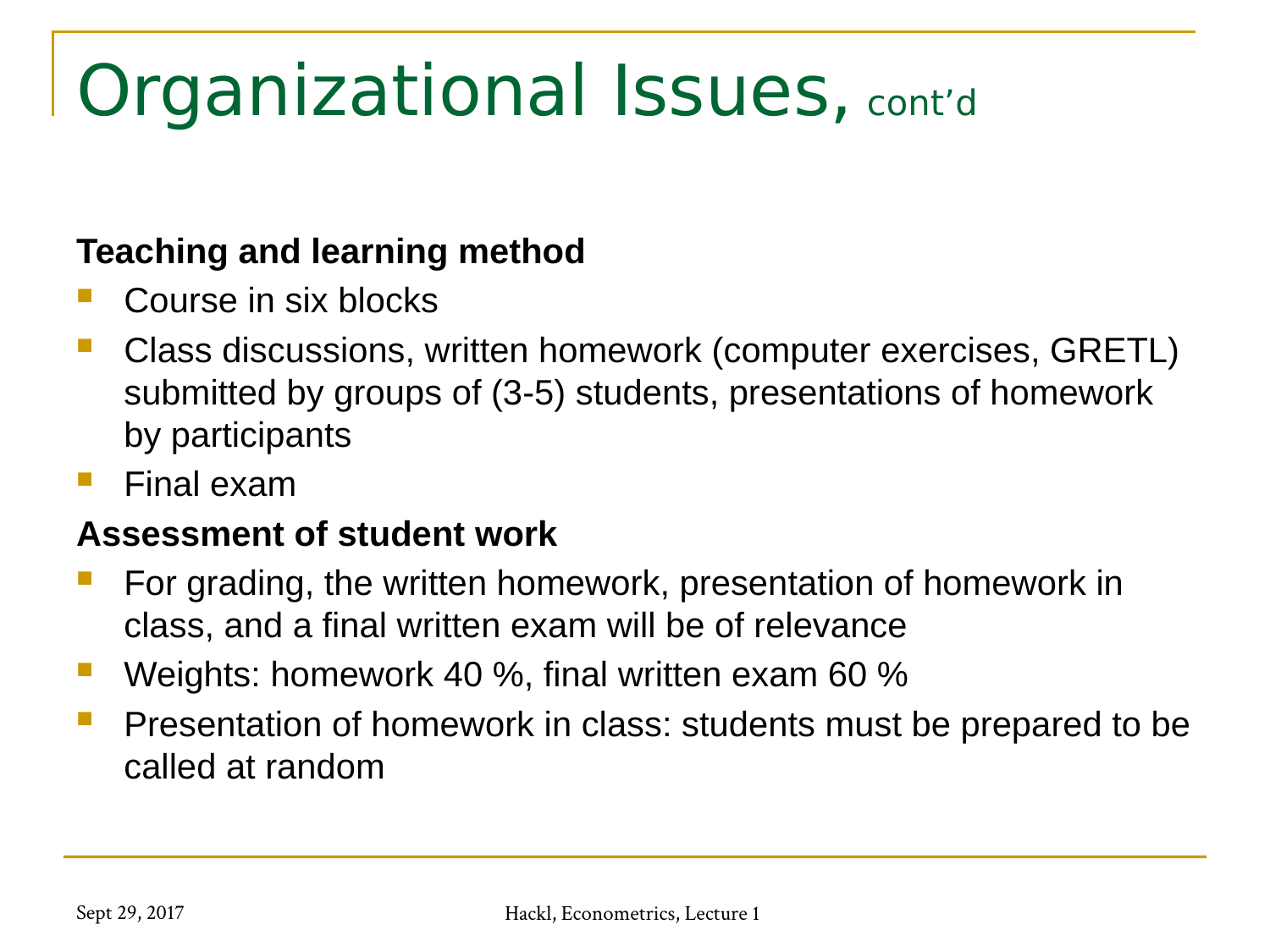

# Organizational Issues, cont’d
Teaching and learning method
Course in six blocks
Class discussions, written homework (computer exercises, GRETL) submitted by groups of (3-5) students, presentations of homework by participants
Final exam
Assessment of student work
For grading, the written homework, presentation of homework in class, and a final written exam will be of relevance
Weights: homework 40 %, final written exam 60 %
Presentation of homework in class: students must be prepared to be called at random
Sept 29, 2017
Hackl, Econometrics, Lecture 1